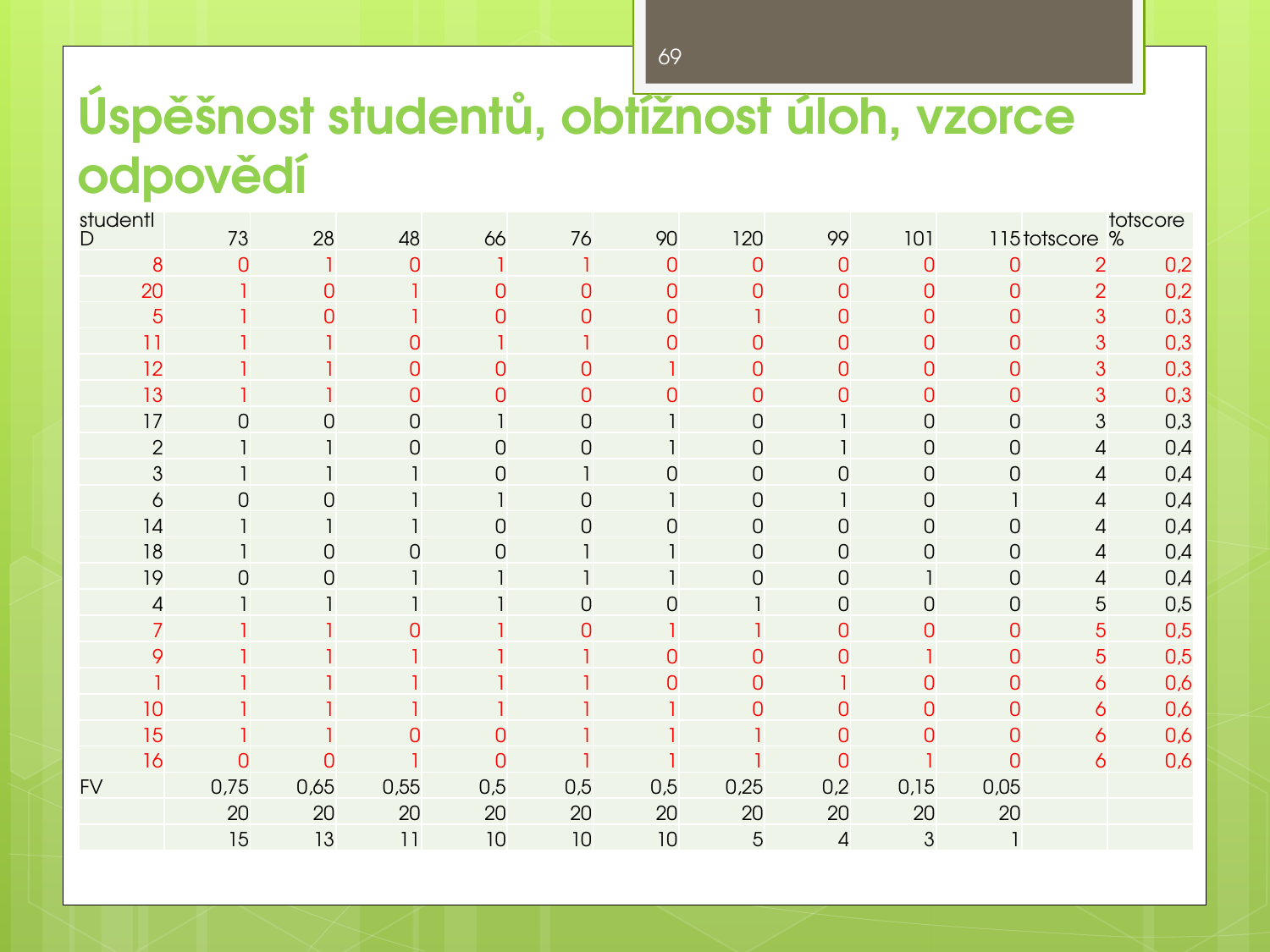

69
Úspěšnost studentů, obtížnost úloh, vzorce odpovědí
| studentID | 73 | 28 | 48 | 66 | 76 | 90 | 120 | 99 | 101 | 115 | totscore | totscore% |
| --- | --- | --- | --- | --- | --- | --- | --- | --- | --- | --- | --- | --- |
| 8 | 0 | 1 | 0 | 1 | 1 | 0 | 0 | 0 | 0 | 0 | 2 | 0,2 |
| 20 | 1 | 0 | 1 | 0 | 0 | 0 | 0 | 0 | 0 | 0 | 2 | 0,2 |
| 5 | 1 | 0 | 1 | 0 | 0 | 0 | 1 | 0 | 0 | 0 | 3 | 0,3 |
| 11 | 1 | 1 | 0 | 1 | 1 | 0 | 0 | 0 | 0 | 0 | 3 | 0,3 |
| 12 | 1 | 1 | 0 | 0 | 0 | 1 | 0 | 0 | 0 | 0 | 3 | 0,3 |
| 13 | 1 | 1 | 0 | 0 | 0 | 0 | 0 | 0 | 0 | 0 | 3 | 0,3 |
| 17 | 0 | 0 | 0 | 1 | 0 | 1 | 0 | 1 | 0 | 0 | 3 | 0,3 |
| 2 | 1 | 1 | 0 | 0 | 0 | 1 | 0 | 1 | 0 | 0 | 4 | 0,4 |
| 3 | 1 | 1 | 1 | 0 | 1 | 0 | 0 | 0 | 0 | 0 | 4 | 0,4 |
| 6 | 0 | 0 | 1 | 1 | 0 | 1 | 0 | 1 | 0 | 1 | 4 | 0,4 |
| 14 | 1 | 1 | 1 | 0 | 0 | 0 | 0 | 0 | 0 | 0 | 4 | 0,4 |
| 18 | 1 | 0 | 0 | 0 | 1 | 1 | 0 | 0 | 0 | 0 | 4 | 0,4 |
| 19 | 0 | 0 | 1 | 1 | 1 | 1 | 0 | 0 | 1 | 0 | 4 | 0,4 |
| 4 | 1 | 1 | 1 | 1 | 0 | 0 | 1 | 0 | 0 | 0 | 5 | 0,5 |
| 7 | 1 | 1 | 0 | 1 | 0 | 1 | 1 | 0 | 0 | 0 | 5 | 0,5 |
| 9 | 1 | 1 | 1 | 1 | 1 | 0 | 0 | 0 | 1 | 0 | 5 | 0,5 |
| 1 | 1 | 1 | 1 | 1 | 1 | 0 | 0 | 1 | 0 | 0 | 6 | 0,6 |
| 10 | 1 | 1 | 1 | 1 | 1 | 1 | 0 | 0 | 0 | 0 | 6 | 0,6 |
| 15 | 1 | 1 | 0 | 0 | 1 | 1 | 1 | 0 | 0 | 0 | 6 | 0,6 |
| 16 | 0 | 0 | 1 | 0 | 1 | 1 | 1 | 0 | 1 | 0 | 6 | 0,6 |
| FV | 0,75 | 0,65 | 0,55 | 0,5 | 0,5 | 0,5 | 0,25 | 0,2 | 0,15 | 0,05 |  |  |
|  | 20 | 20 | 20 | 20 | 20 | 20 | 20 | 20 | 20 | 20 |  |  |
|  | 15 | 13 | 11 | 10 | 10 | 10 | 5 | 4 | 3 | 1 |  |  |